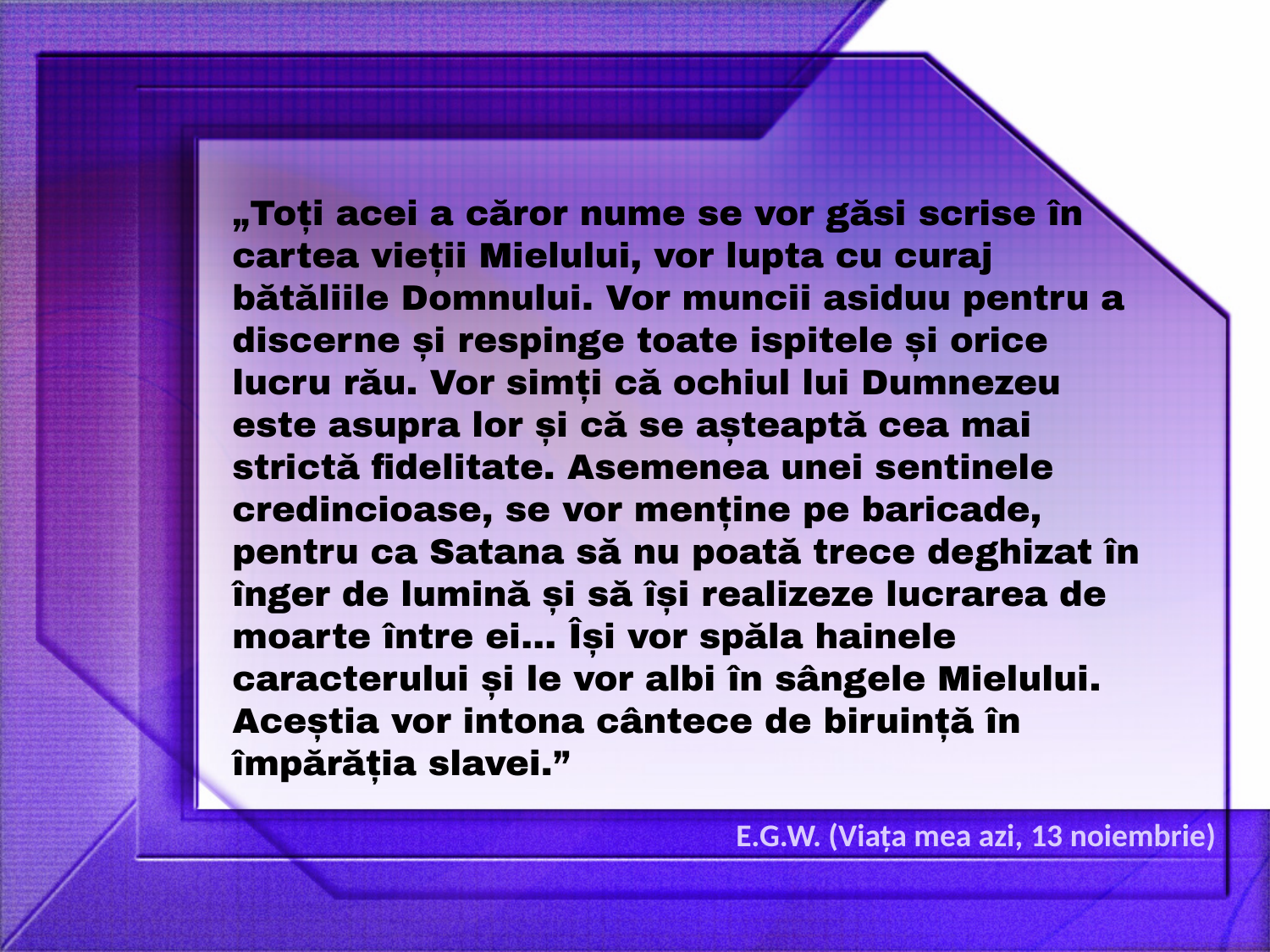

„Toţi acei a căror nume se vor găsi scrise în cartea vieţii Mielului, vor lupta cu curaj bătăliile Domnului. Vor muncii asiduu pentru a discerne şi respinge toate ispitele şi orice lucru rău. Vor simţi că ochiul lui Dumnezeu este asupra lor şi că se aşteaptă cea mai strictă fidelitate. Asemenea unei sentinele credincioase, se vor menţine pe baricade, pentru ca Satana să nu poată trece deghizat în înger de lumină şi să îşi realizeze lucrarea de moarte între ei... Îşi vor spăla hainele caracterului şi le vor albi în sângele Mielului. Aceştia vor intona cântece de biruinţă în împărăţia slavei.”
E.G.W. (Viaţa mea azi, 13 noiembrie)